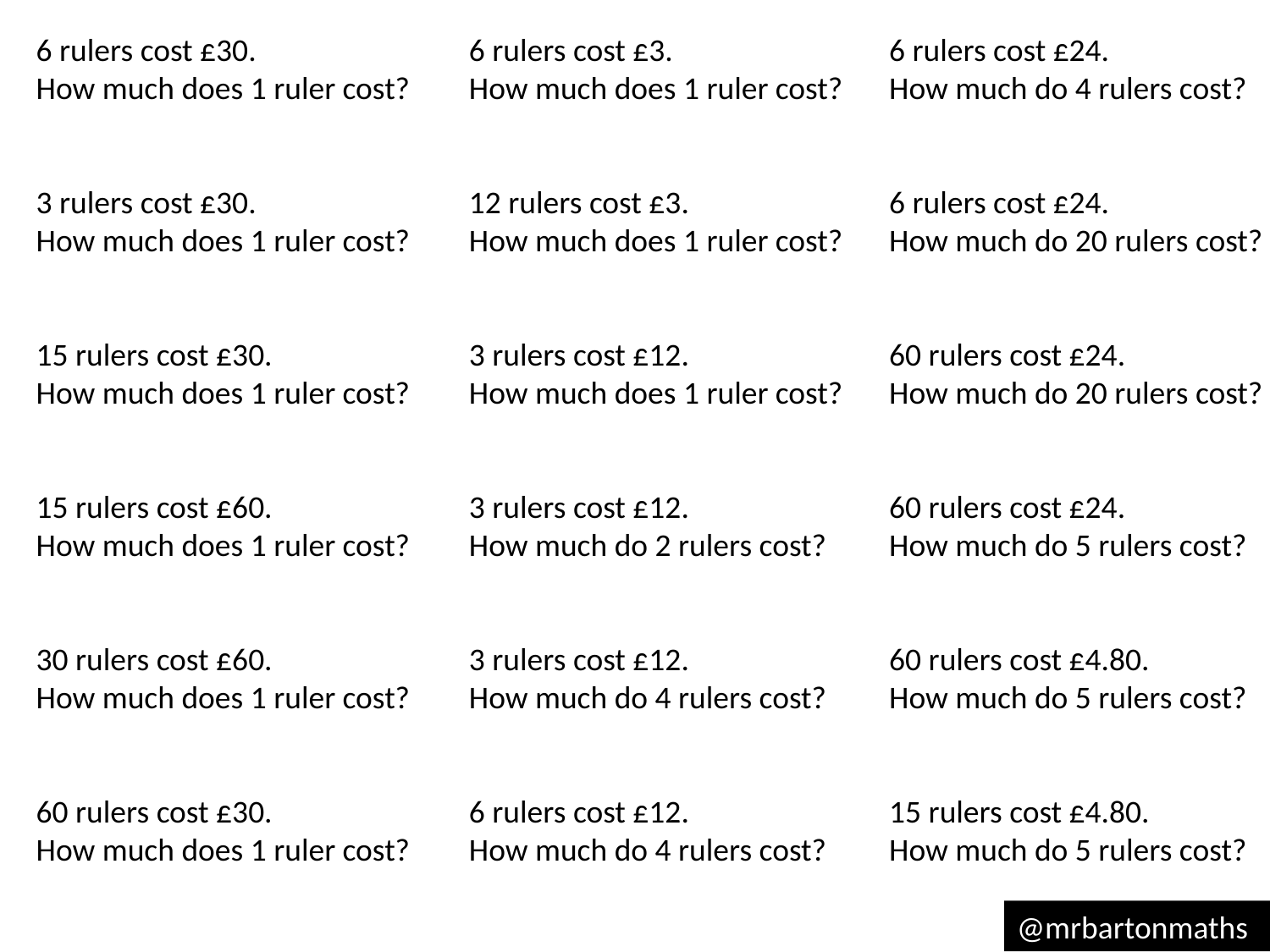

6 rulers cost £30.
How much does 1 ruler cost?

3 rulers cost £30.
How much does 1 ruler cost?

15 rulers cost £30.
How much does 1 ruler cost?

15 rulers cost £60.
How much does 1 ruler cost?

30 rulers cost £60.
How much does 1 ruler cost?

60 rulers cost £30.
How much does 1 ruler cost?

6 rulers cost £3.
How much does 1 ruler cost?

12 rulers cost £3.
How much does 1 ruler cost?

3 rulers cost £12.
How much does 1 ruler cost?

3 rulers cost £12.
How much do 2 rulers cost?

3 rulers cost £12.
How much do 4 rulers cost?

6 rulers cost £12.
How much do 4 rulers cost?

6 rulers cost £24.
How much do 4 rulers cost?

6 rulers cost £24.
How much do 20 rulers cost?

60 rulers cost £24.
How much do 20 rulers cost?

60 rulers cost £24.
How much do 5 rulers cost?

60 rulers cost £4.80.
How much do 5 rulers cost?

15 rulers cost £4.80.
How much do 5 rulers cost?

@mrbartonmaths